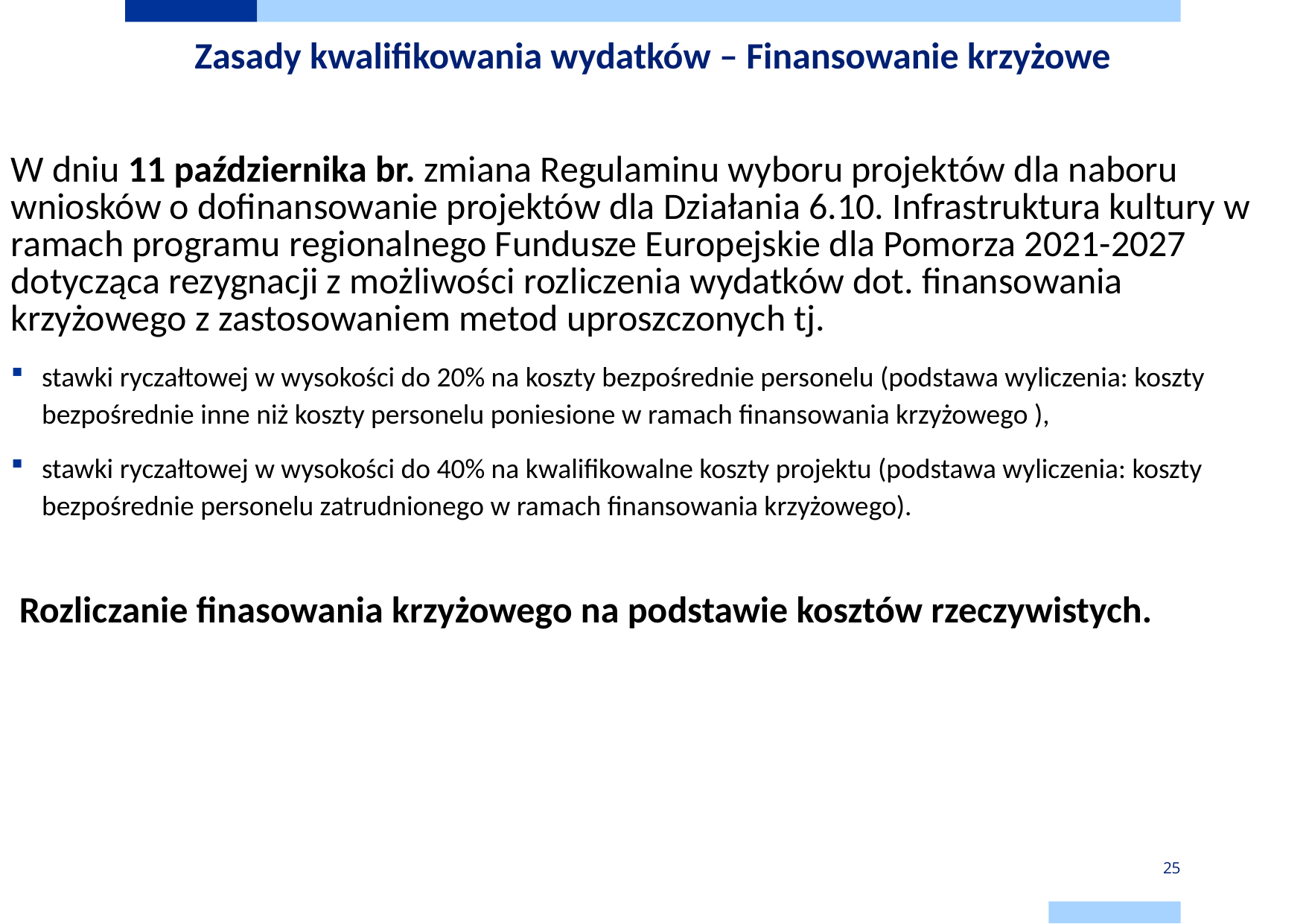

# Zasady kwalifikowania wydatków – Finansowanie krzyżowe
W dniu 11 października br. zmiana Regulaminu wyboru projektów dla naboru wniosków o dofinansowanie projektów dla Działania 6.10. Infrastruktura kultury w ramach programu regionalnego Fundusze Europejskie dla Pomorza 2021-2027 dotycząca rezygnacji z możliwości rozliczenia wydatków dot. finansowania krzyżowego z zastosowaniem metod uproszczonych tj.
stawki ryczałtowej w wysokości do 20% na koszty bezpośrednie personelu (podstawa wyliczenia: koszty bezpośrednie inne niż koszty personelu poniesione w ramach finansowania krzyżowego ),
stawki ryczałtowej w wysokości do 40% na kwalifikowalne koszty projektu (podstawa wyliczenia: koszty bezpośrednie personelu zatrudnionego w ramach finansowania krzyżowego).

 Rozliczanie finasowania krzyżowego na podstawie kosztów rzeczywistych.

25